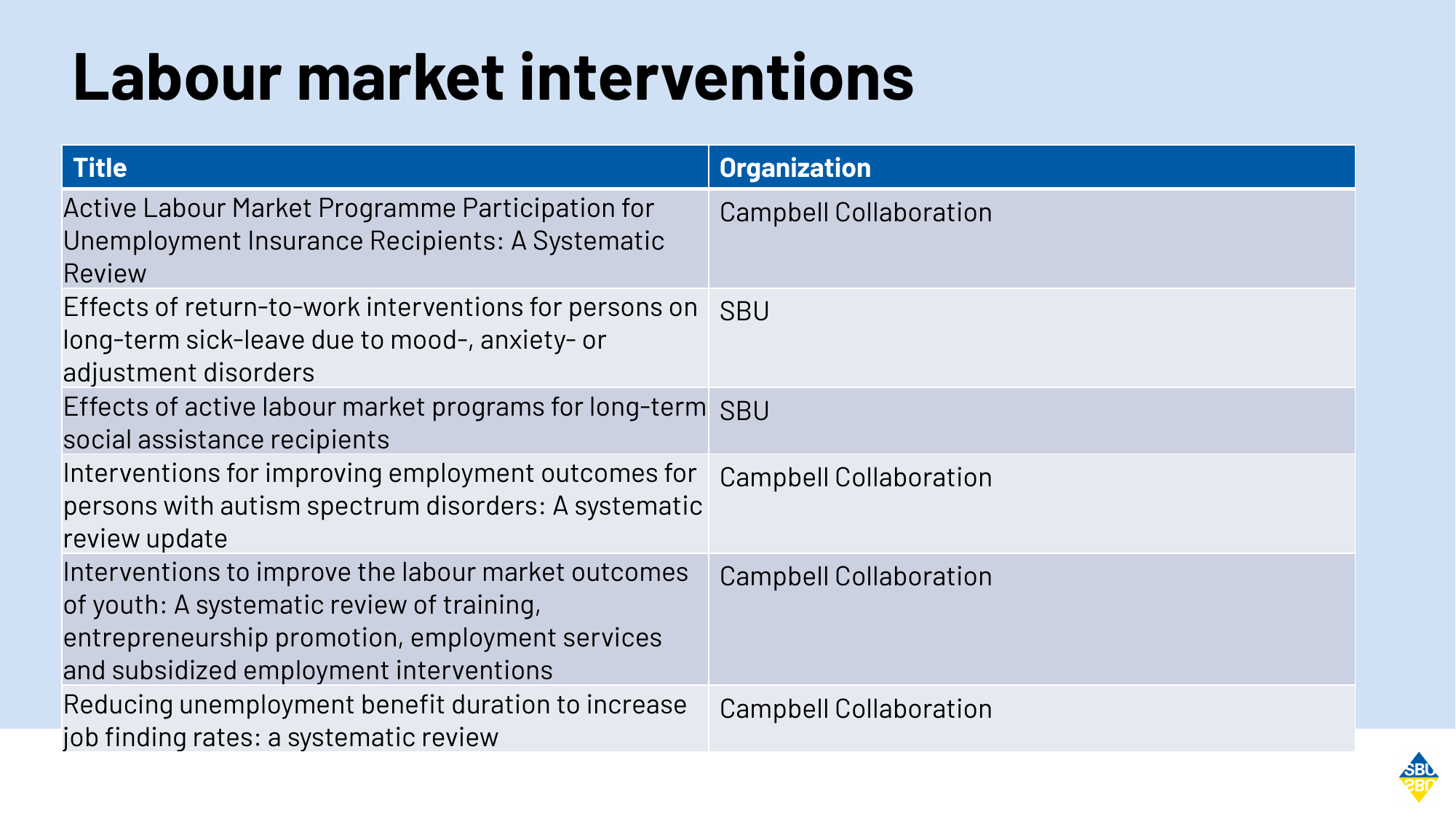

# Labour market interventions
| Title | Organization |
| --- | --- |
| Active Labour Market Programme Participation for Unemployment Insurance Recipients: A Systematic Review | Campbell Collaboration |
| Effects of return-to-work interventions for persons on long-term sick-leave due to mood-, anxiety- or adjustment disorders | SBU |
| Effects of active labour market programs for long-term social assistance recipients | SBU |
| Interventions for improving employment outcomes for persons with autism spectrum disorders: A systematic review update | Campbell Collaboration |
| Interventions to improve the labour market outcomes of youth: A systematic review of training, entrepreneurship promotion, employment services and subsidized employment interventions | Campbell Collaboration |
| Reducing unemployment benefit duration to increase job finding rates: a systematic review | Campbell Collaboration |